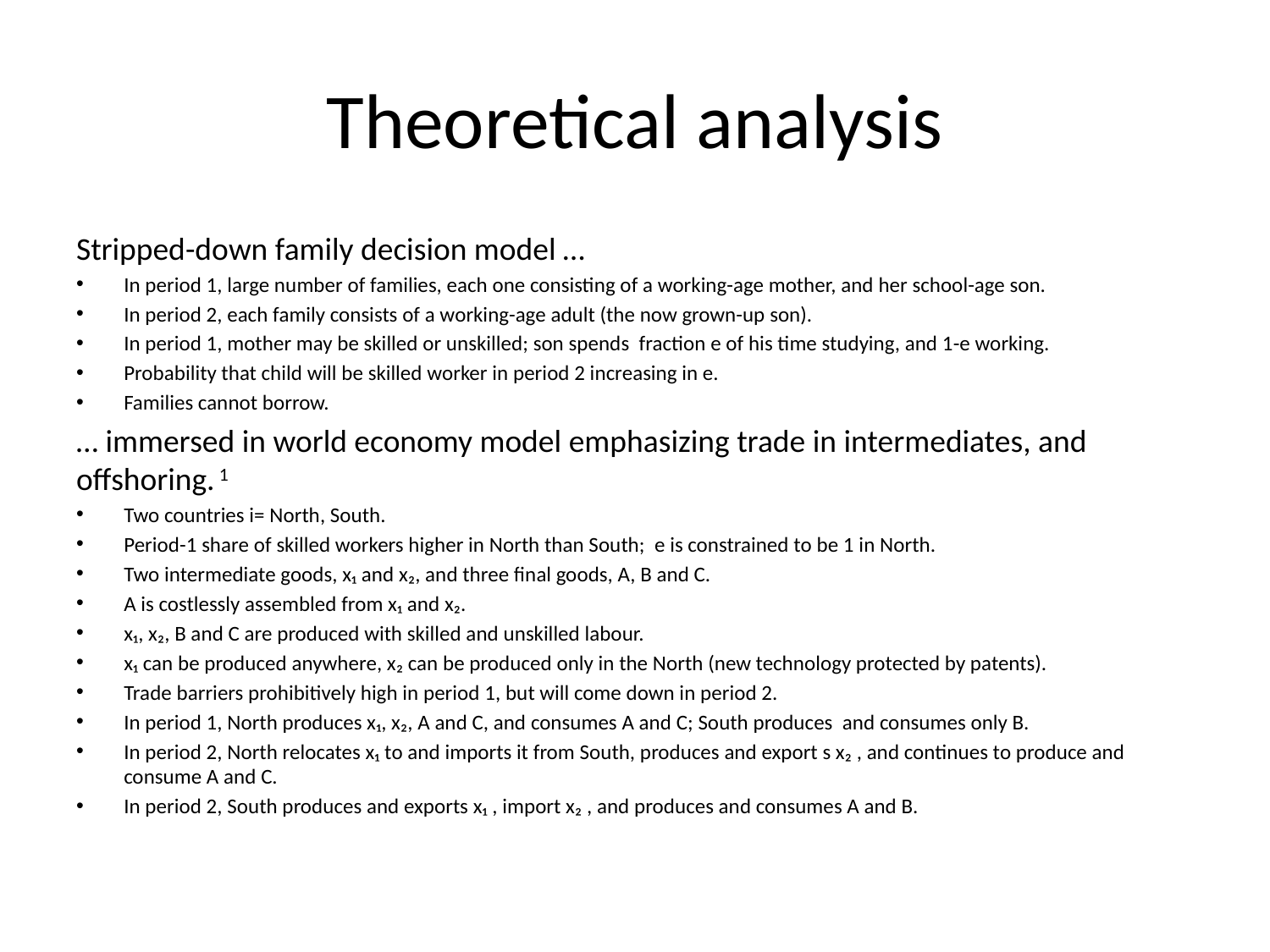

# Theoretical analysis
Stripped-down family decision model …
In period 1, large number of families, each one consisting of a working-age mother, and her school-age son.
In period 2, each family consists of a working-age adult (the now grown-up son).
In period 1, mother may be skilled or unskilled; son spends  fraction e of his time studying, and 1-e working.
Probability that child will be skilled worker in period 2 increasing in e.
Families cannot borrow.
… immersed in world economy model emphasizing trade in intermediates, and offshoring. 1
Two countries i= North, South.
Period-1 share of skilled workers higher in North than South;  e is constrained to be 1 in North.
Two intermediate goods, x₁ and x₂, and three final goods, A, B and C.
A is costlessly assembled from x₁ and x₂.
x₁, x₂, B and C are produced with skilled and unskilled labour.
x₁ can be produced anywhere, x₂ can be produced only in the North (new technology protected by patents).
Trade barriers prohibitively high in period 1, but will come down in period 2.
In period 1, North produces x₁, x₂, A and C, and consumes A and C; South produces  and consumes only B.
In period 2, North relocates x₁ to and imports it from South, produces and export s x₂ , and continues to produce and consume A and C.
In period 2, South produces and exports x₁ , import x₂ , and produces and consumes A and B.